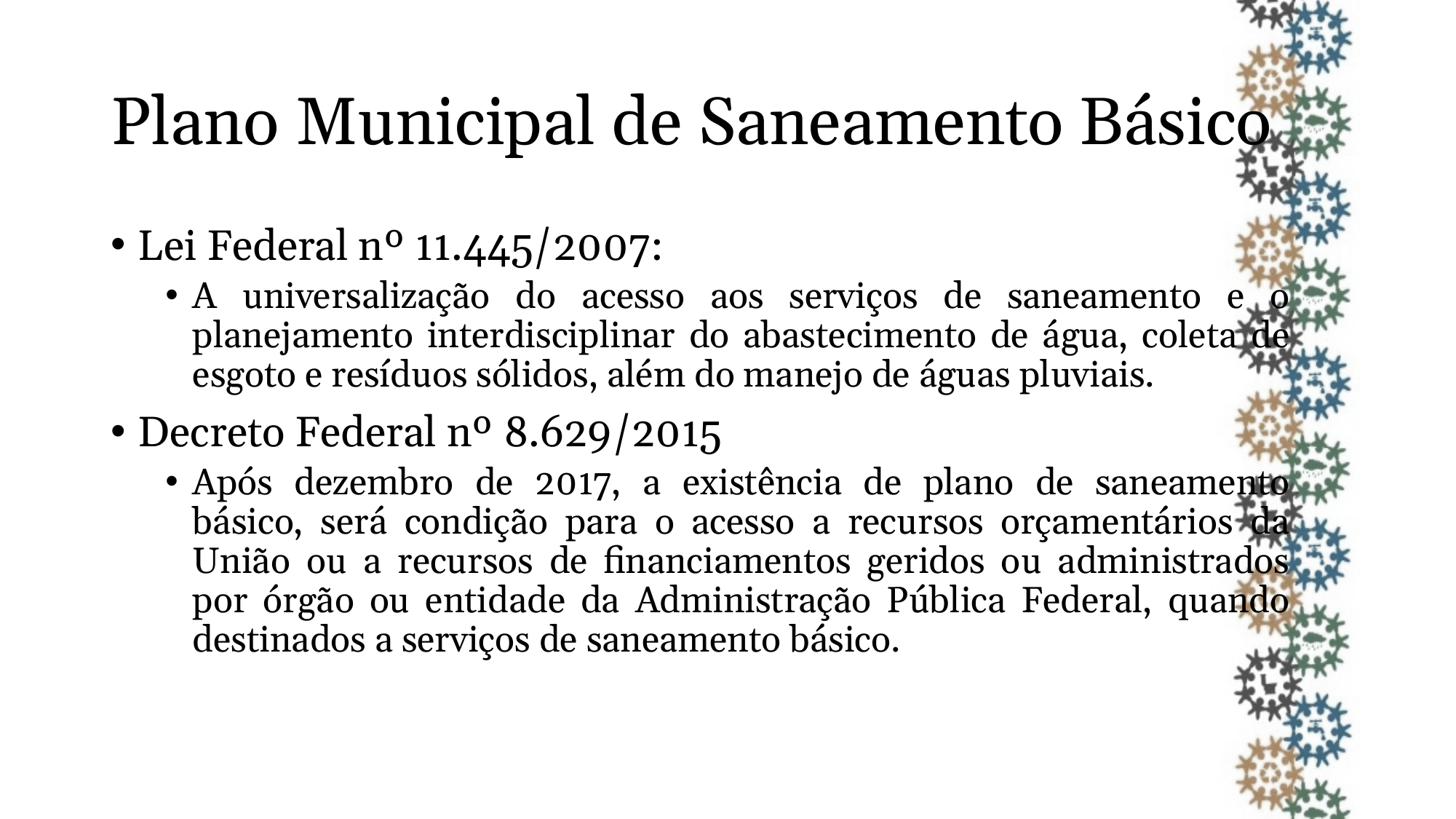

# Plano Municipal de Saneamento Básico
Lei Federal nº 11.445/2007:
A universalização do acesso aos serviços de saneamento e o planejamento interdisciplinar do abastecimento de água, coleta de esgoto e resíduos sólidos, além do manejo de águas pluviais.
Decreto Federal nº 8.629/2015
Após dezembro de 2017, a existência de plano de saneamento básico, será condição para o acesso a recursos orçamentários da União ou a recursos de financiamentos geridos ou administrados por órgão ou entidade da Administração Pública Federal, quando destinados a serviços de saneamento básico.